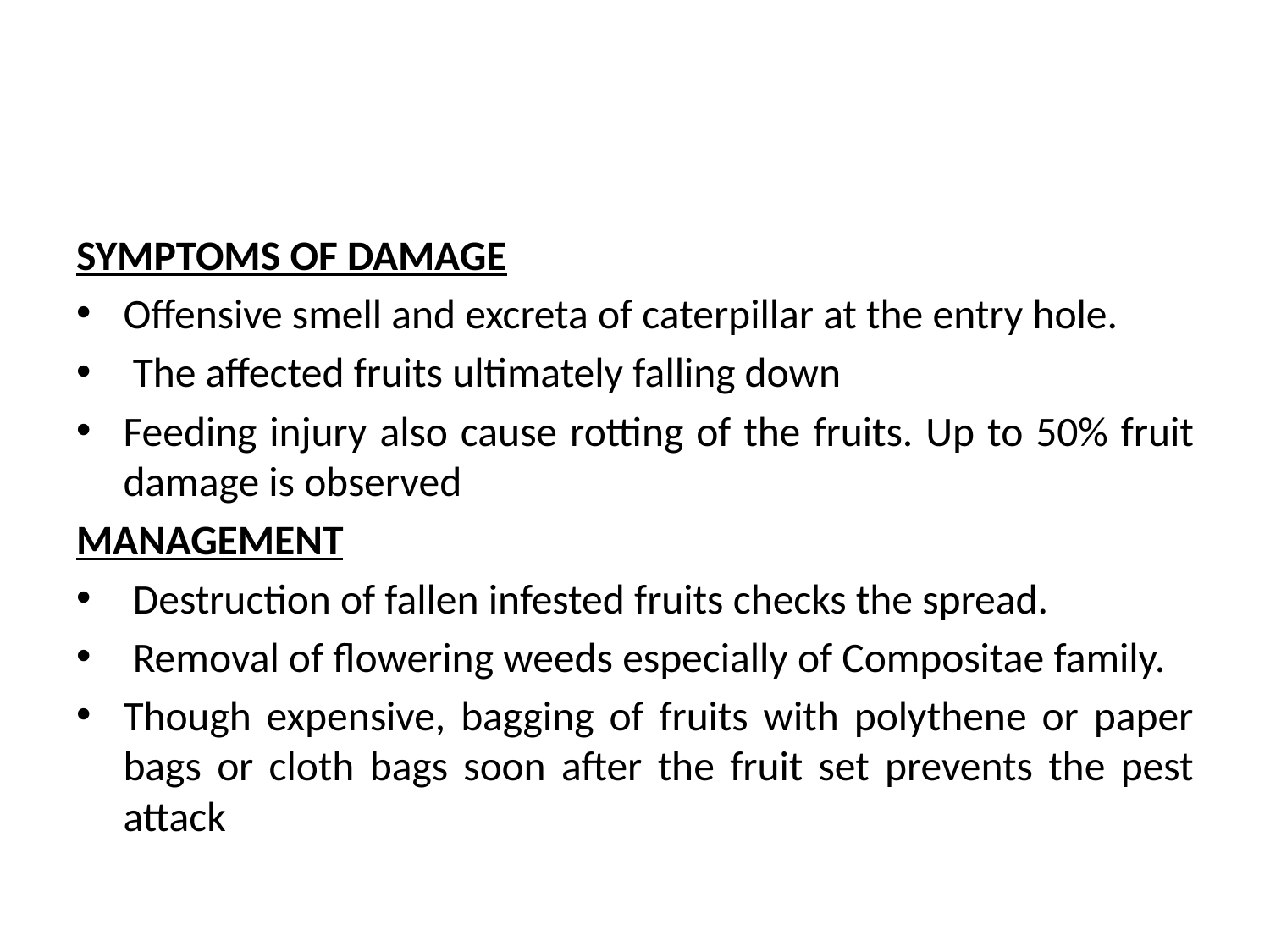

#
SYMPTOMS OF DAMAGE
Offensive smell and excreta of caterpillar at the entry hole.
 The affected fruits ultimately falling down
Feeding injury also cause rotting of the fruits. Up to 50% fruit damage is observed
MANAGEMENT
 Destruction of fallen infested fruits checks the spread.
 Removal of flowering weeds especially of Compositae family.
Though expensive, bagging of fruits with polythene or paper bags or cloth bags soon after the fruit set prevents the pest attack